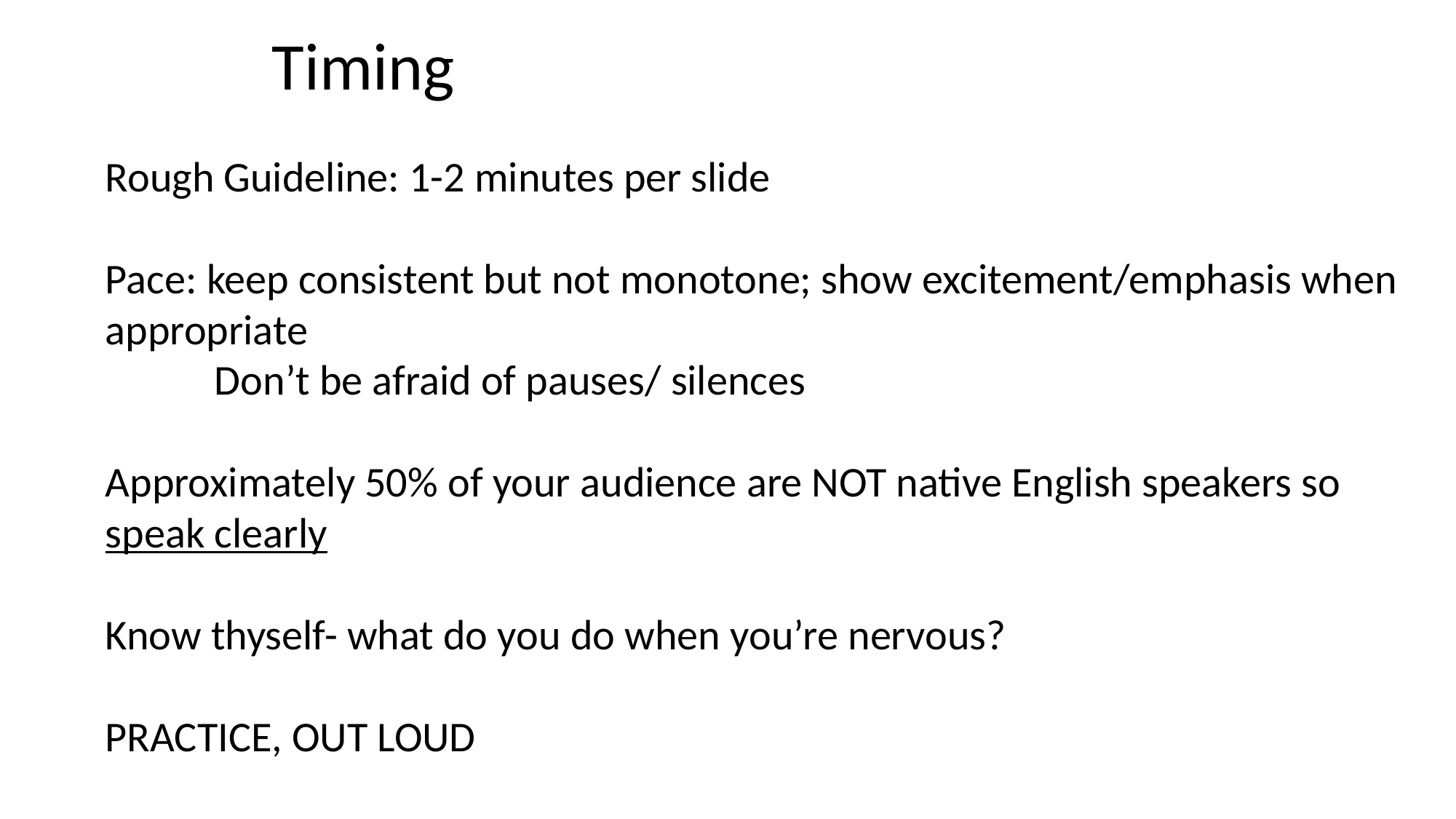

# Timing
Rough Guideline: 1-2 minutes per slide

Pace: keep consistent but not monotone; show excitement/emphasis when appropriate
	Don’t be afraid of pauses/ silences

Approximately 50% of your audience are NOT native English speakers so speak clearly

Know thyself- what do you do when you’re nervous?

PRACTICE, OUT LOUD